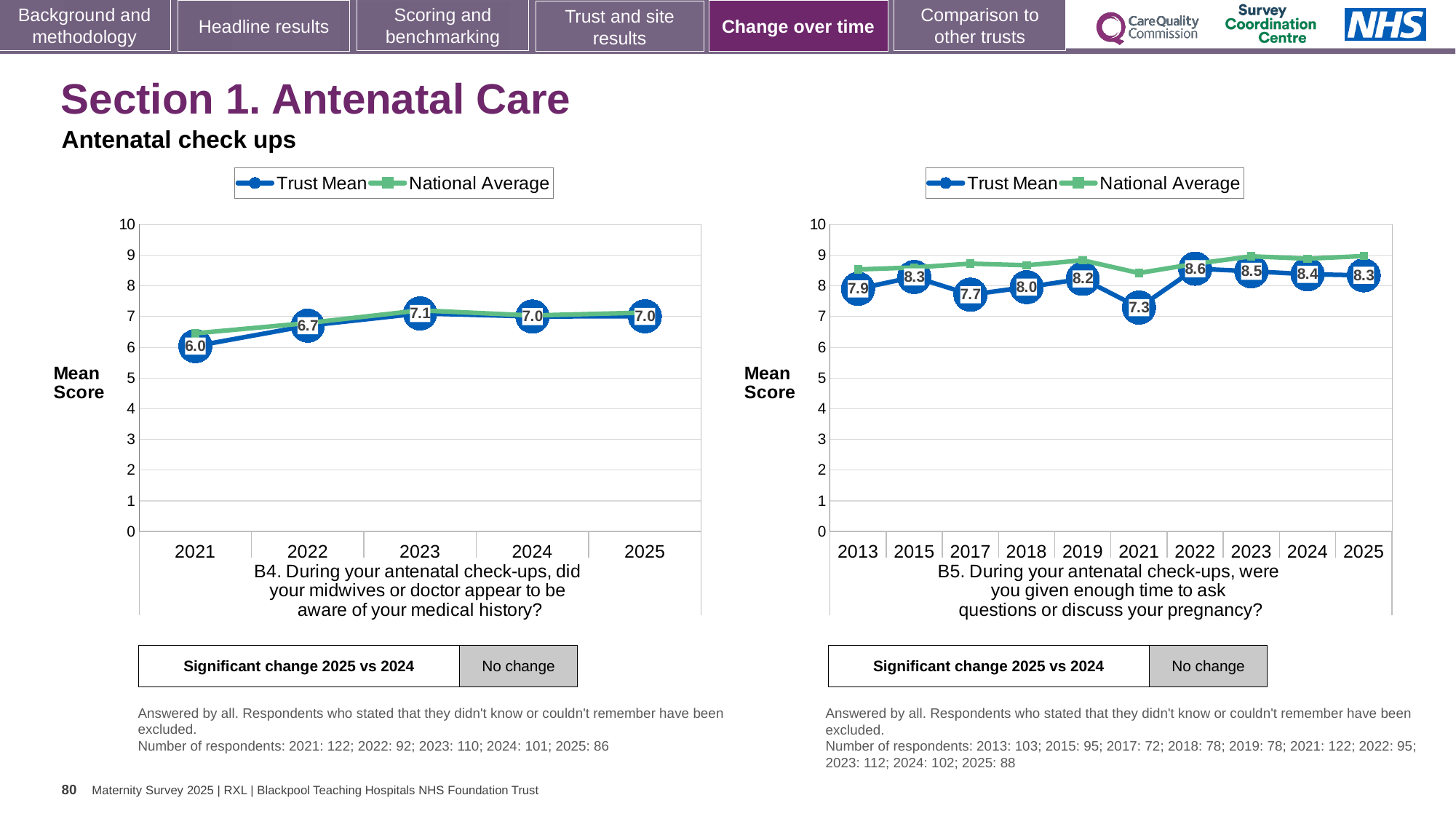

# Section 1. Antenatal Care
Antenatal check ups

### Chart

| Category | Trust Mean | National Average |
|---|---|---|
| 2021 | 6.038516132707728 | 6.455163447895841 |
| 2022 | 6.703379206186165 | 6.7896576930801 |
| 2023 | 7.102957028186103 | 7.201655927277624 |
| 2024 | 7.00253248317464 | 7.035712669914595 |
| 2025 | 7.008908375772315 | 7.128932333714427 |

### Chart

| Category | Trust Mean | National Average |
|---|---|---|
| 2013 | 7.903312078097899 | 8.534338668237579 |
| 2015 | 8.290023710983808 | 8.598099124847632 |
| 2017 | 7.713342613951948 | 8.723314376787982 |
| 2018 | 7.957642516193107 | 8.6696732268667 |
| 2019 | 8.228649998053688 | 8.83096682615885 |
| 2021 | 7.2921158868263 | 8.416259900267834 |
| 2022 | 8.55790534610483 | 8.718080276000922 |
| 2023 | 8.474786033273848 | 8.961248686411796 |
| 2024 | 8.377659647819765 | 8.885392546628402 |
| 2025 | 8.342727454690522 | 8.969742580414081 |
| Significant change 2025 vs 2024 | No change |
| --- | --- |
| Significant change 2025 vs 2024 | No change |
| --- | --- |
Answered by all. Respondents who stated that they didn't know or couldn't remember have been excluded.
Number of respondents: 2021: 122; 2022: 92; 2023: 110; 2024: 101; 2025: 86
Answered by all. Respondents who stated that they didn't know or couldn't remember have been excluded.
Number of respondents: 2013: 103; 2015: 95; 2017: 72; 2018: 78; 2019: 78; 2021: 122; 2022: 95; 2023: 112; 2024: 102; 2025: 88
80